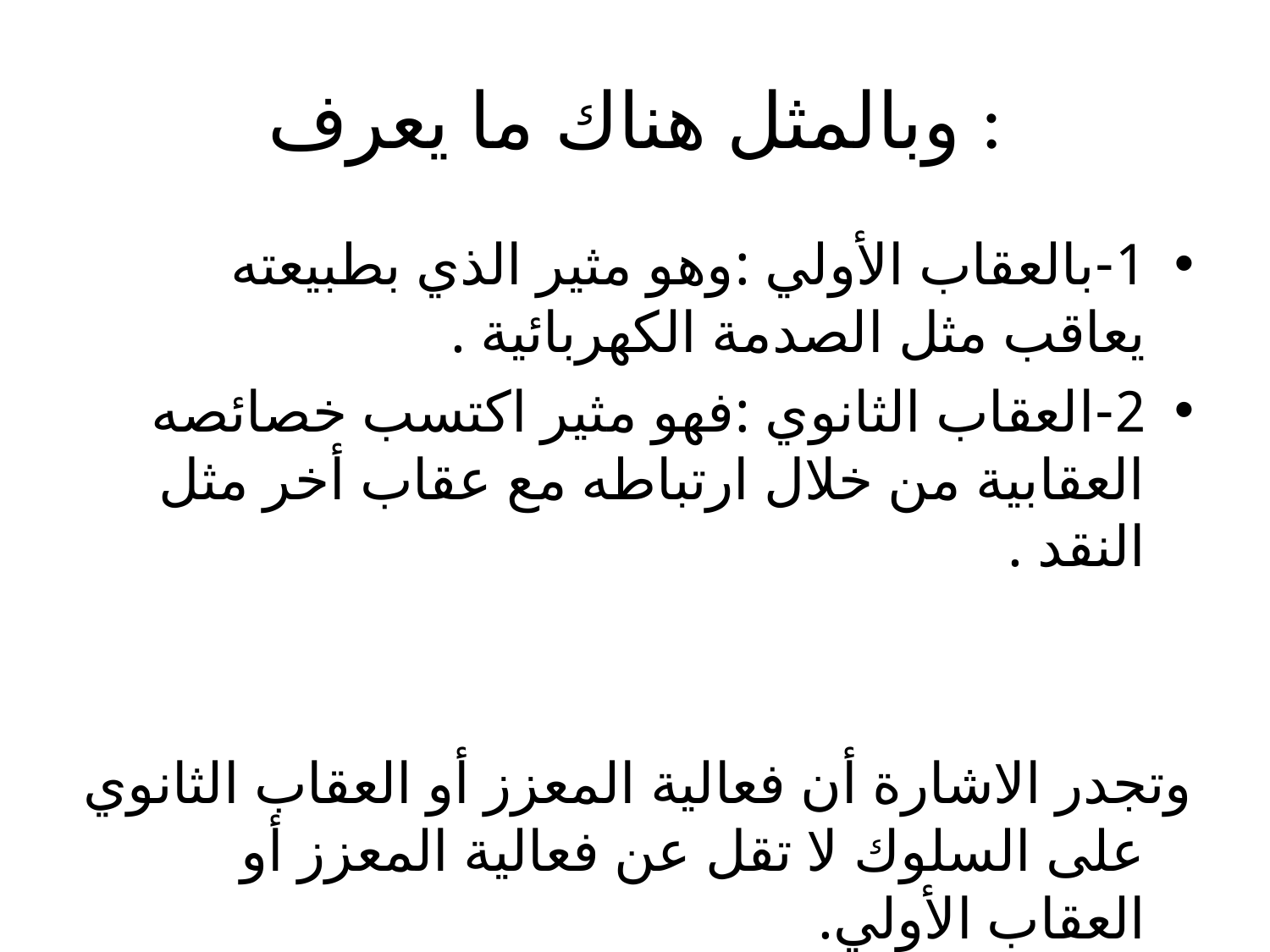

# وبالمثل هناك ما يعرف :
1-بالعقاب الأولي :وهو مثير الذي بطبيعته يعاقب مثل الصدمة الكهربائية .
2-العقاب الثانوي :فهو مثير اكتسب خصائصه العقابية من خلال ارتباطه مع عقاب أخر مثل النقد .

وتجدر الاشارة أن فعالية المعزز أو العقاب الثانوي على السلوك لا تقل عن فعالية المعزز أو العقاب الأولي.